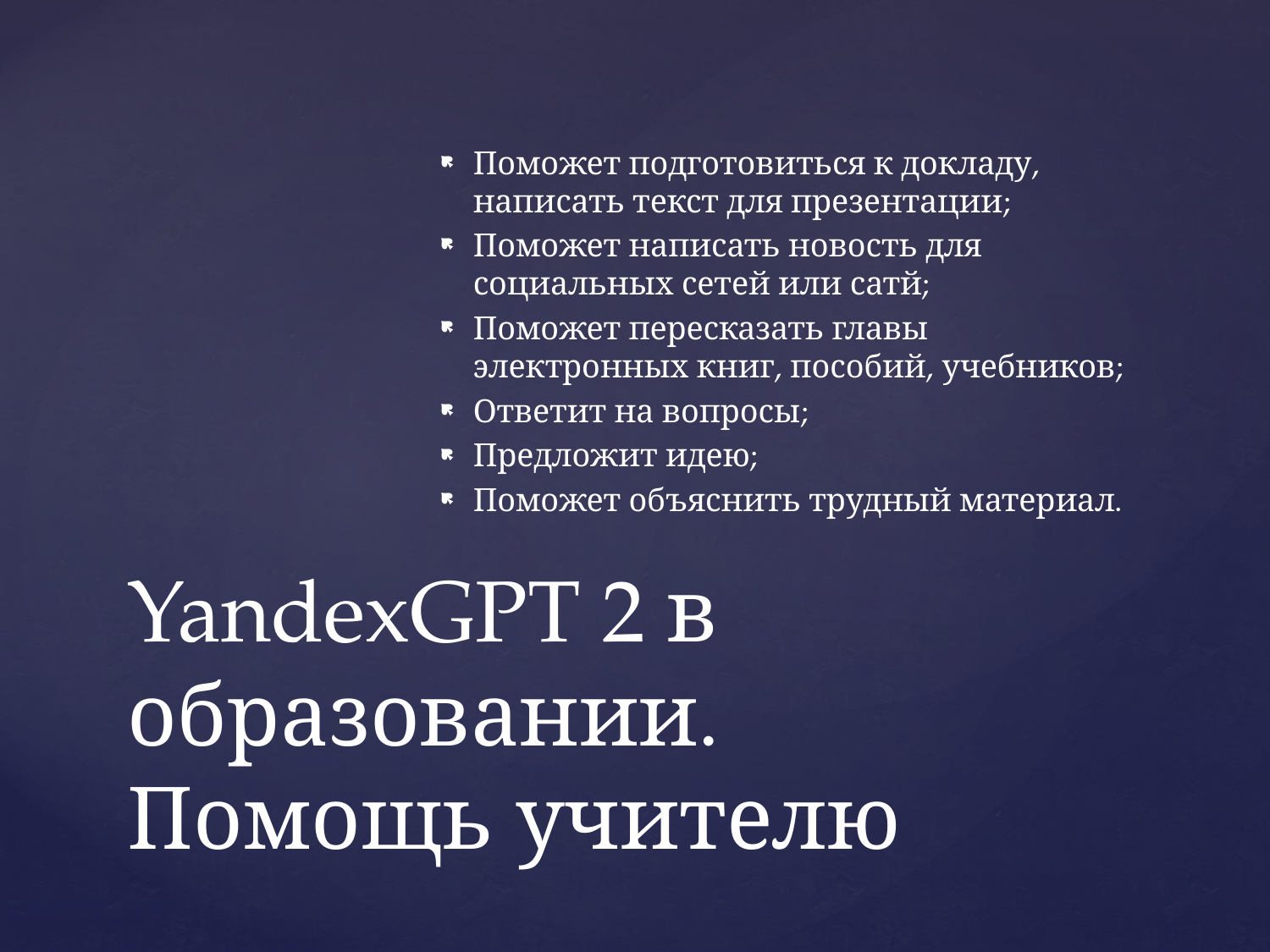

Поможет подготовиться к докладу, написать текст для презентации;
Поможет написать новость для социальных сетей или сатй;
Поможет пересказать главы электронных книг, пособий, учебников;
Ответит на вопросы;
Предложит идею;
Поможет объяснить трудный материал.

# YandexGPT 2 в образовании. Помощь учителю